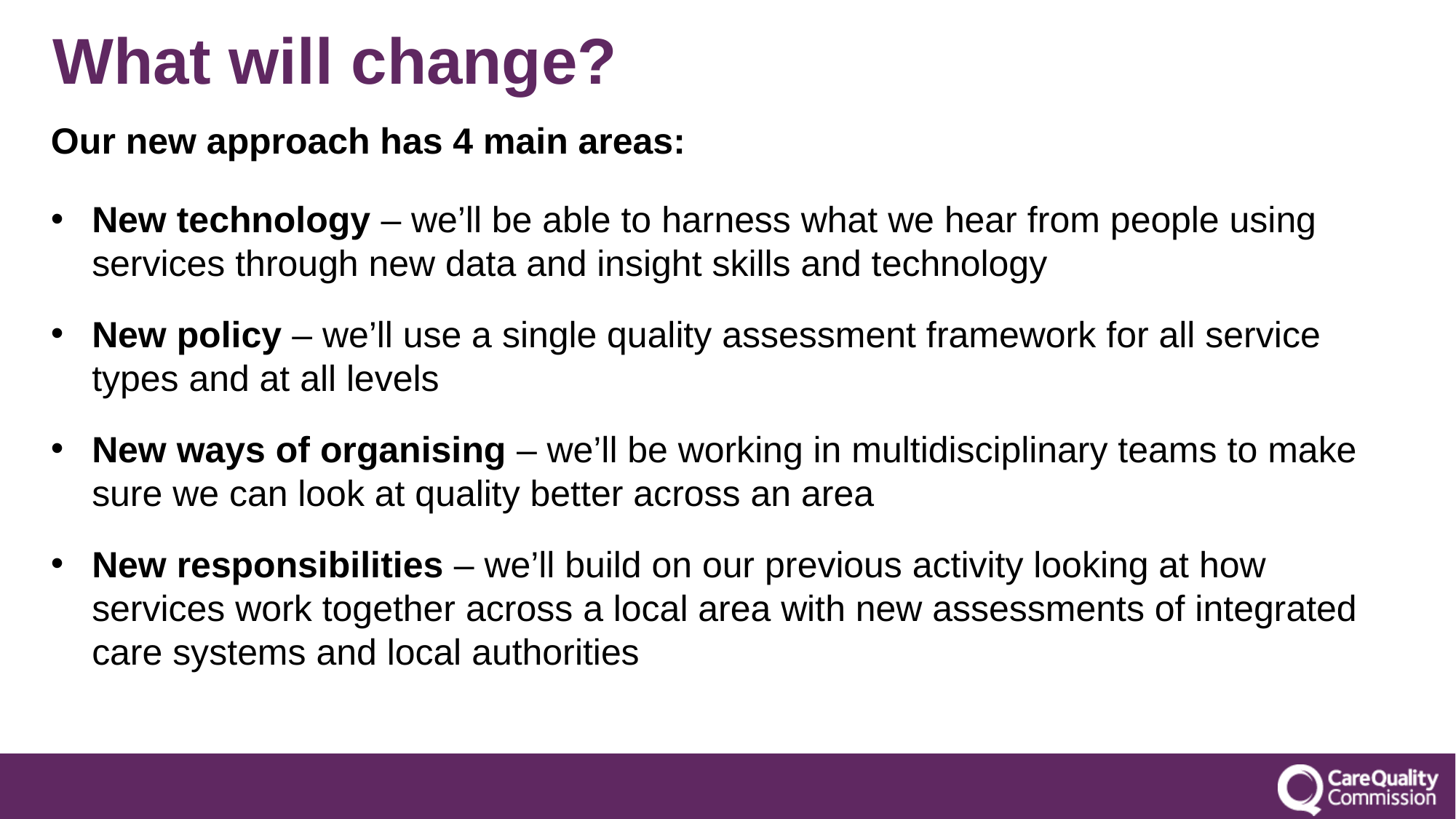

# What will change?
Our new approach has 4 main areas:

New technology – we’ll be able to harness what we hear from people using services through new data and insight skills and technology

New policy – we’ll use a single quality assessment framework for all service types and at all levels

New ways of organising – we’ll be working in multidisciplinary teams to make sure we can look at quality better across an area

New responsibilities – we’ll build on our previous activity looking at how services work together across a local area with new assessments of integrated care systems and local authorities